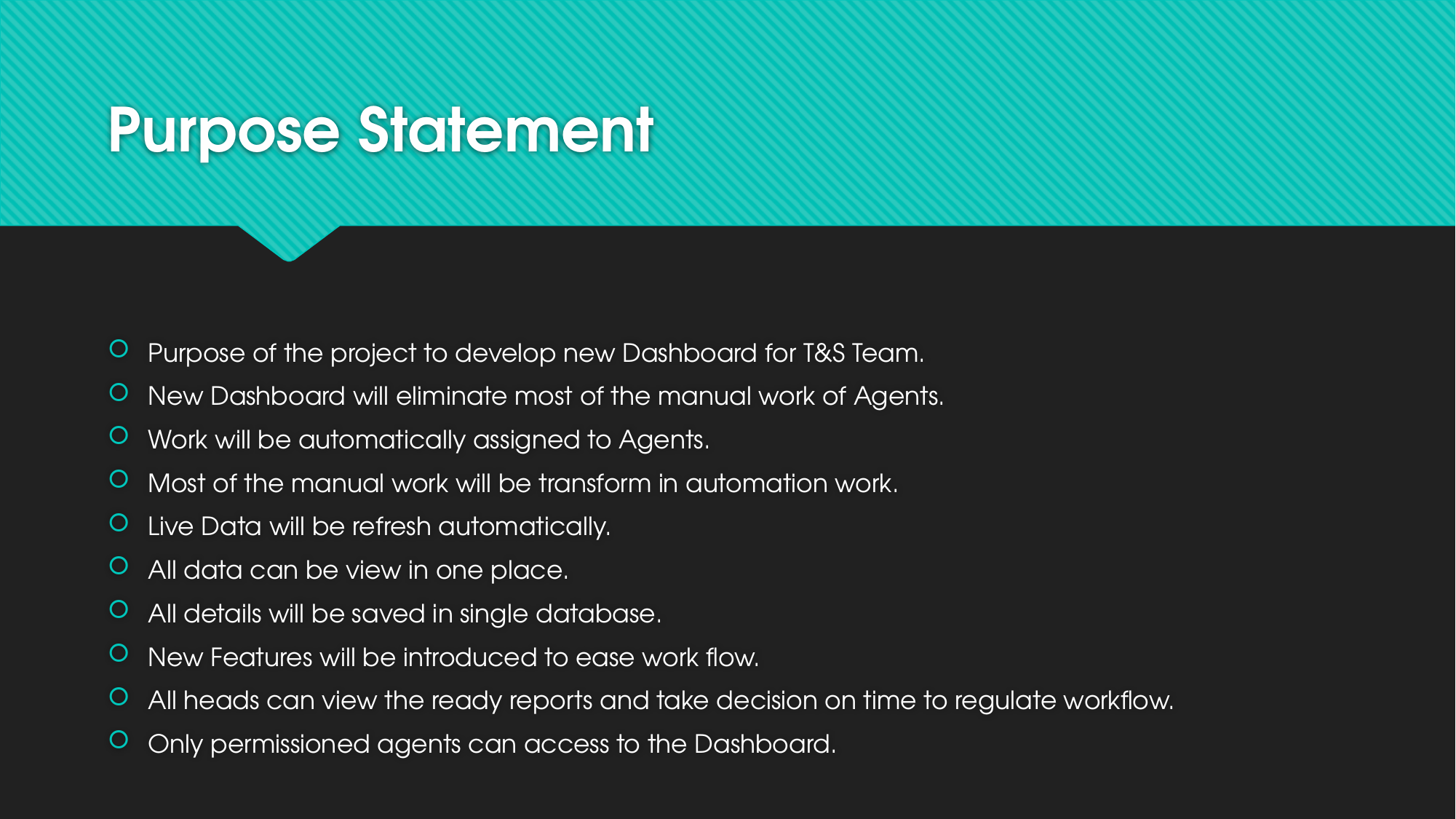

# Purpose Statement
Purpose of the project to develop new Dashboard for T&S Team.
New Dashboard will eliminate most of the manual work of Agents.
Work will be automatically assigned to Agents.
Most of the manual work will be transform in automation work.
Live Data will be refresh automatically.
All data can be view in one place.
All details will be saved in single database.
New Features will be introduced to ease work flow.
All heads can view the ready reports and take decision on time to regulate workflow.
Only permissioned agents can access to the Dashboard.